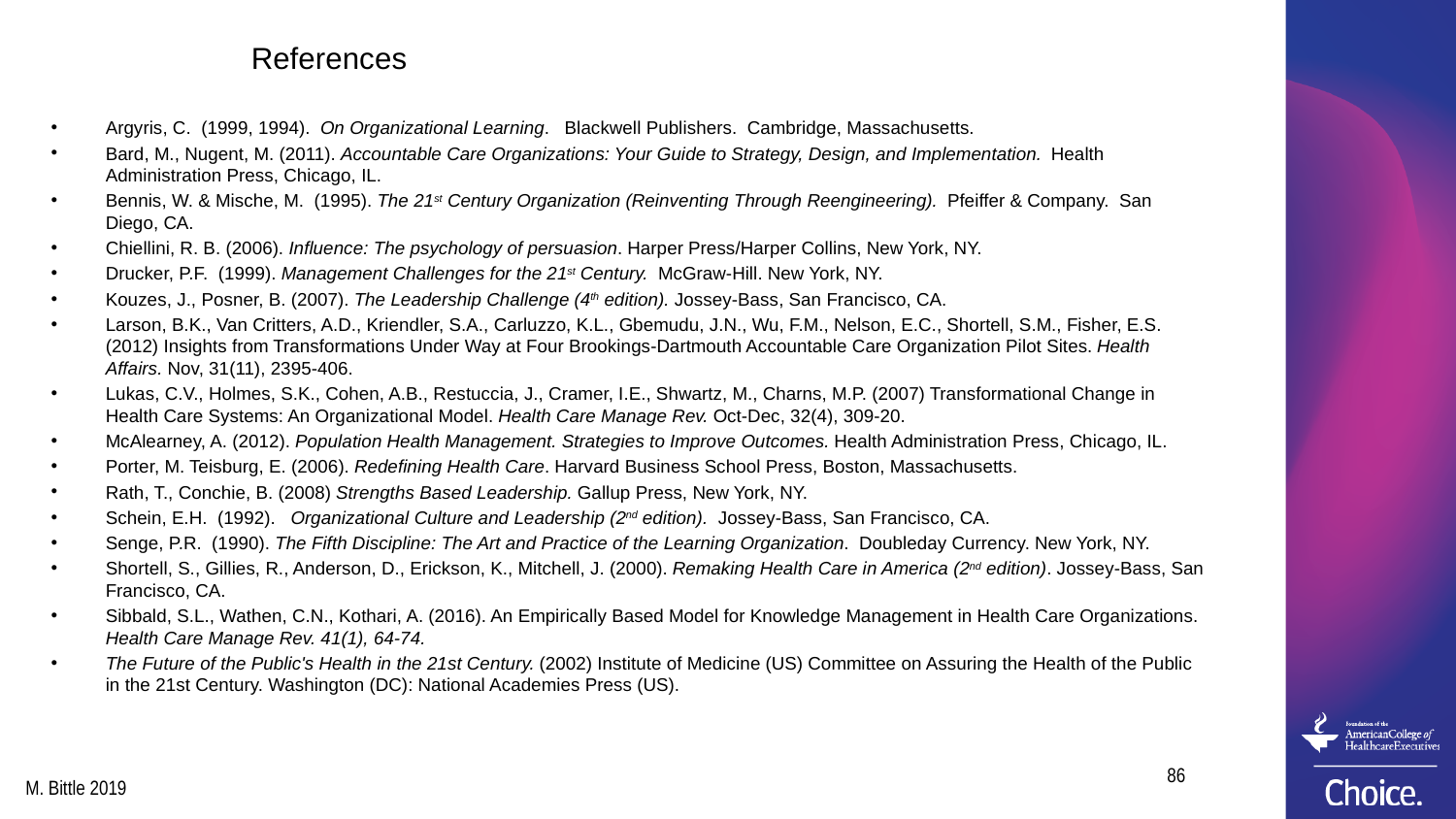

# References
Argyris, C.  (1999, 1994).  On Organizational Learning.   Blackwell Publishers.  Cambridge, Massachusetts.
Bard, M., Nugent, M. (2011). Accountable Care Organizations: Your Guide to Strategy, Design, and Implementation.  Health Administration Press, Chicago, IL.
Bennis, W. & Mische, M.  (1995). The 21st Century Organization (Reinventing Through Reengineering).  Pfeiffer & Company.  San Diego, CA.
Chiellini, R. B. (2006). Influence: The psychology of persuasion. Harper Press/Harper Collins, New York, NY.
Drucker, P.F.  (1999). Management Challenges for the 21st Century.  McGraw-Hill. New York, NY.
Kouzes, J., Posner, B. (2007). The Leadership Challenge (4th edition). Jossey-Bass, San Francisco, CA.
Larson, B.K., Van Critters, A.D., Kriendler, S.A., Carluzzo, K.L., Gbemudu, J.N., Wu, F.M., Nelson, E.C., Shortell, S.M., Fisher, E.S. (2012) Insights from Transformations Under Way at Four Brookings-Dartmouth Accountable Care Organization Pilot Sites. Health Affairs. Nov, 31(11), 2395-406.
Lukas, C.V., Holmes, S.K., Cohen, A.B., Restuccia, J., Cramer, I.E., Shwartz, M., Charns, M.P. (2007) Transformational Change in Health Care Systems: An Organizational Model. Health Care Manage Rev. Oct-Dec, 32(4), 309-20.
McAlearney, A. (2012). Population Health Management. Strategies to Improve Outcomes. Health Administration Press, Chicago, IL.
Porter, M. Teisburg, E. (2006). Redefining Health Care. Harvard Business School Press, Boston, Massachusetts.
Rath, T., Conchie, B. (2008) Strengths Based Leadership. Gallup Press, New York, NY.
Schein, E.H.  (1992).   Organizational Culture and Leadership (2nd edition).  Jossey-Bass, San Francisco, CA.
Senge, P.R.  (1990). The Fifth Discipline: The Art and Practice of the Learning Organization.  Doubleday Currency. New York, NY.
Shortell, S., Gillies, R., Anderson, D., Erickson, K., Mitchell, J. (2000). Remaking Health Care in America (2nd edition). Jossey-Bass, San Francisco, CA.
Sibbald, S.L., Wathen, C.N., Kothari, A. (2016). An Empirically Based Model for Knowledge Management in Health Care Organizations. Health Care Manage Rev. 41(1), 64-74.
The Future of the Public's Health in the 21st Century. (2002) Institute of Medicine (US) Committee on Assuring the Health of the Public in the 21st Century. Washington (DC): National Academies Press (US).

86
M. Bittle 2019